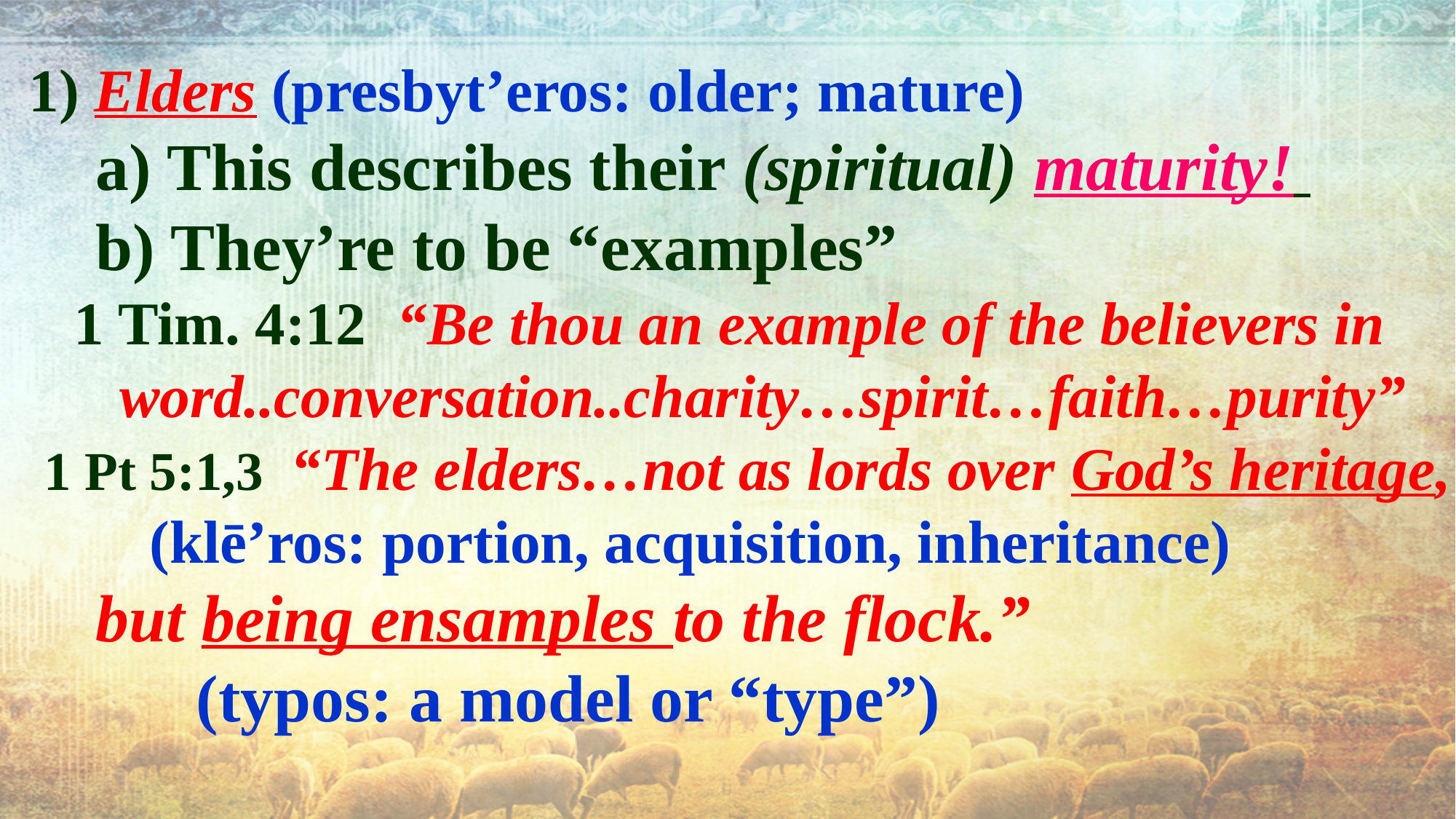

1) Elders (presbyt’eros: older; mature)
    a) This describes their (spiritual) maturity!
    b) They’re to be “examples”
   1 Tim. 4:12  “Be thou an example of the believers in
      word..conversation..charity…spirit…faith…purity”
 1 Pt 5:1,3  “The elders…not as lords over God’s heritage,
        (klē’ros: portion, acquisition, inheritance)
    but being ensamples to the flock.”
          (typos: a model or “type”)